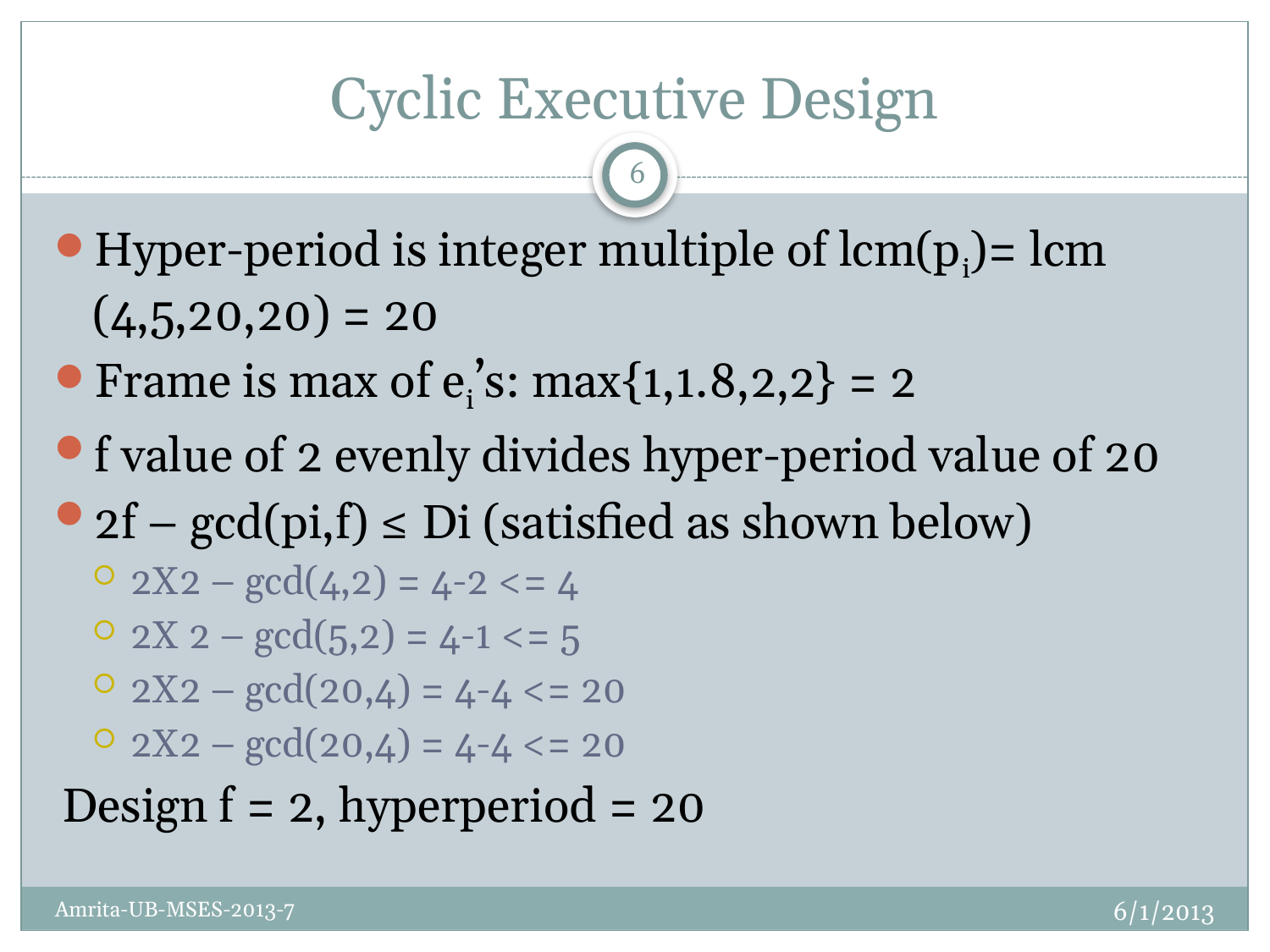

# Cyclic Executive Design
6
Hyper-period is integer multiple of lcm(pi)= lcm (4,5,20,20) = 20
Frame is max of ei’s: max{1,1.8,2,2} = 2
f value of 2 evenly divides hyper-period value of 20
2f – gcd(pi,f) ≤ Di (satisfied as shown below)
2X2 – gcd(4,2) = 4-2 <= 4
2X 2 – gcd(5,2) = 4-1 <= 5
2X2 – gcd(20,4) = 4-4 <= 20
2X2 – gcd(20,4) = 4-4 <= 20
Design f = 2, hyperperiod = 20

6/1/2013
Amrita-UB-MSES-2013-7